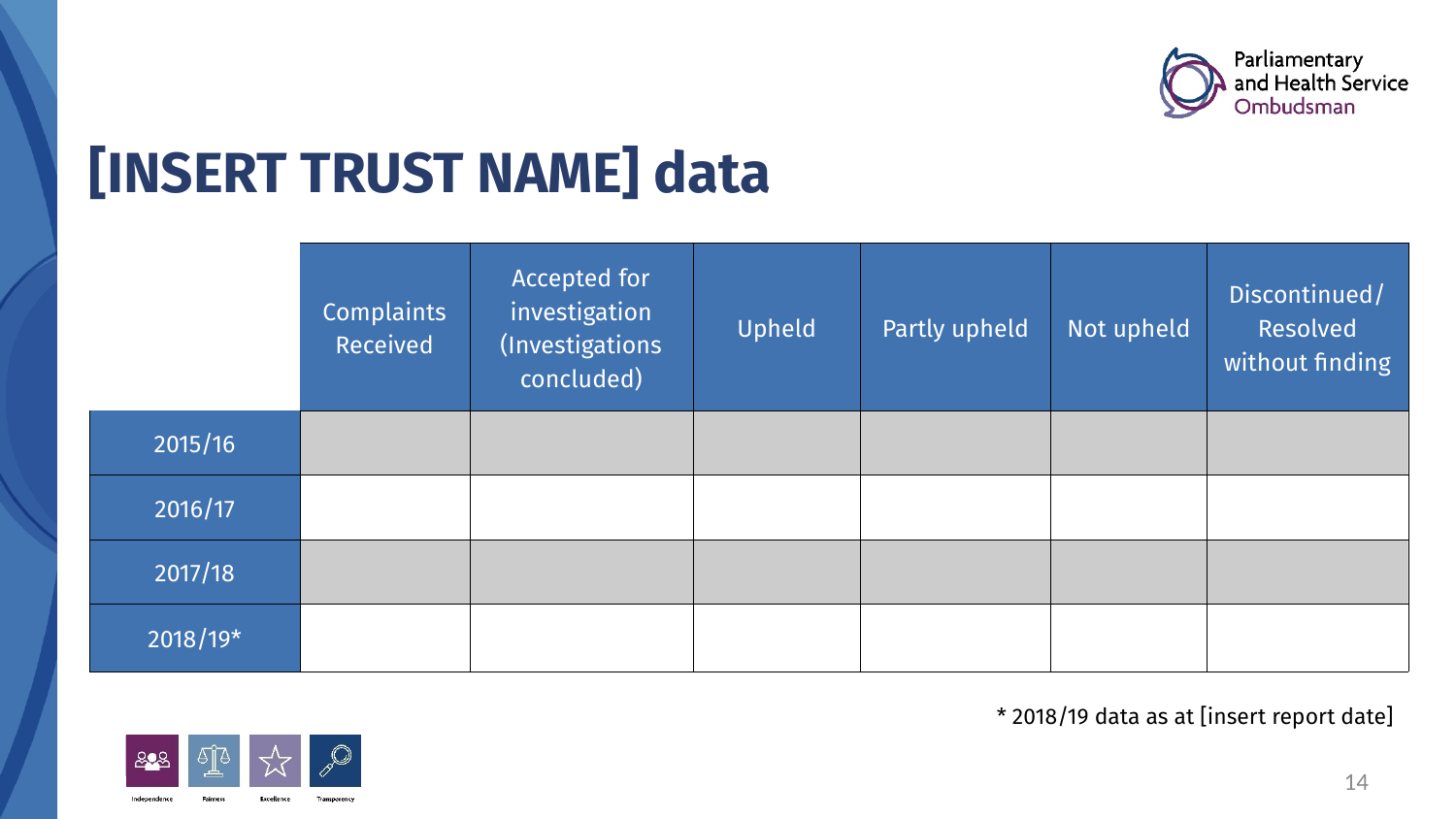

# [INSERT TRUST NAME] data
|  | Complaints Received | Accepted for investigation (Investigations concluded) | Upheld | Partly upheld | Not upheld | Discontinued/ Resolved without finding |
| --- | --- | --- | --- | --- | --- | --- |
| 2015/16 |  |  |  |  |  |  |
| 2016/17 |  |  |  |  |  |  |
| 2017/18 |  |  |  |  |  |  |
| 2018/19\* |  |  |  |  |  |  |
* 2018/19 data as at [insert report date]
14